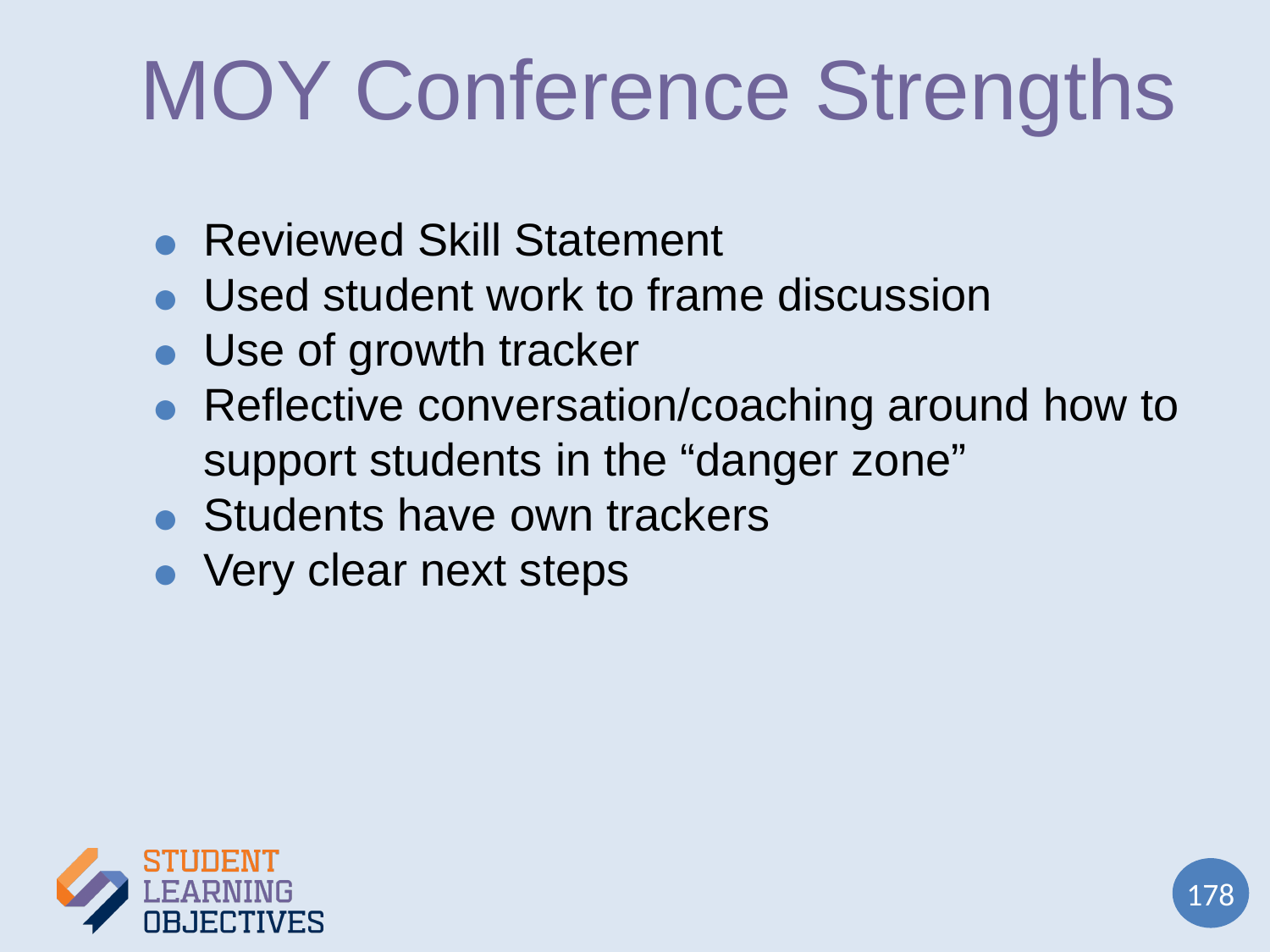

# MOY Conference Strengths
Reviewed Skill Statement
Used student work to frame discussion
Use of growth tracker
Reflective conversation/coaching around how to support students in the “danger zone”
Students have own trackers
Very clear next steps

178